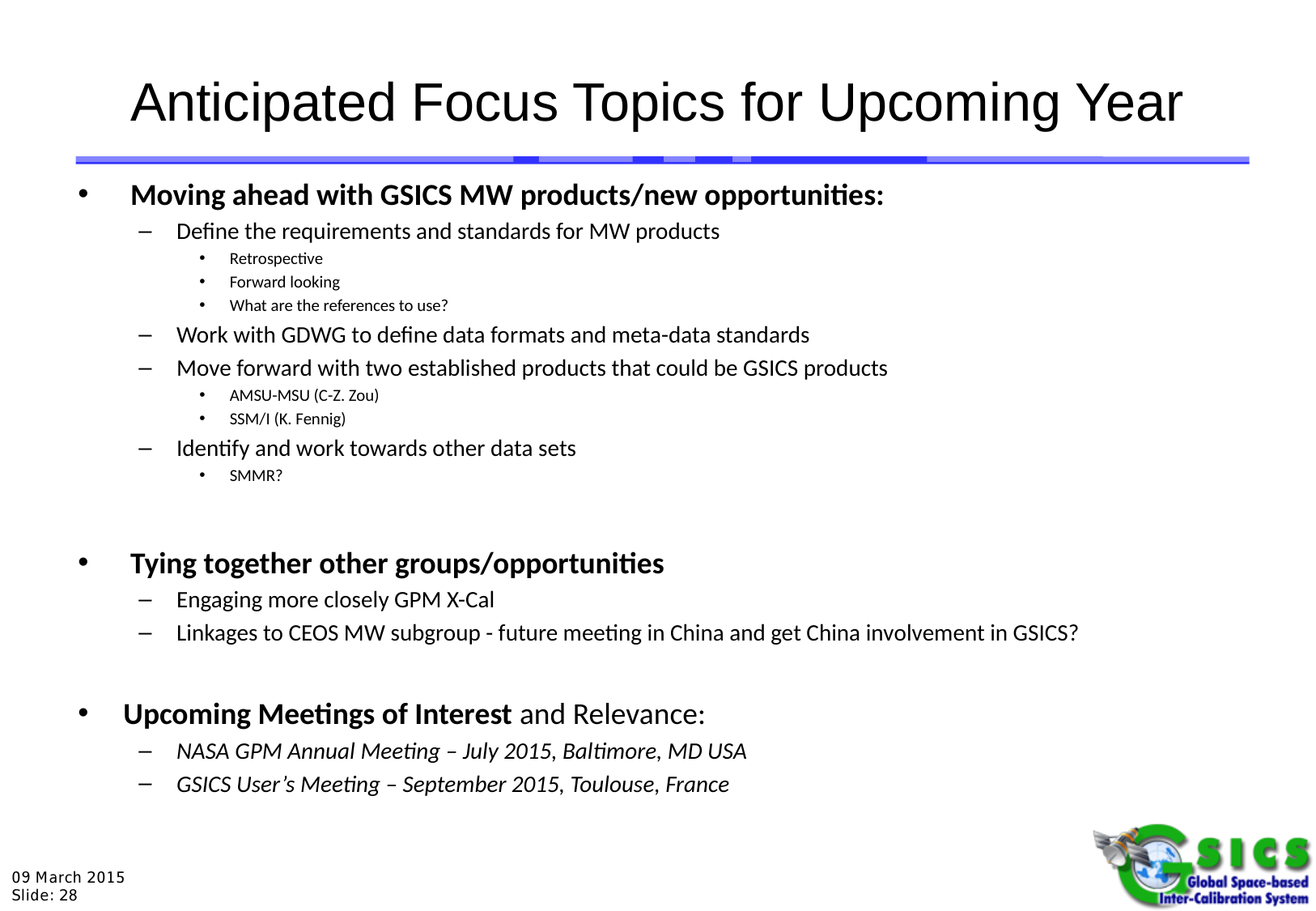

# Anticipated Focus Topics for Upcoming Year
 Moving ahead with GSICS MW products/new opportunities:
Define the requirements and standards for MW products
Retrospective
Forward looking
What are the references to use?
Work with GDWG to define data formats and meta-data standards
Move forward with two established products that could be GSICS products
AMSU-MSU (C-Z. Zou)
SSM/I (K. Fennig)
Identify and work towards other data sets
SMMR?

 Tying together other groups/opportunities
Engaging more closely GPM X-Cal
Linkages to CEOS MW subgroup - future meeting in China and get China involvement in GSICS?

Upcoming Meetings of Interest and Relevance:
NASA GPM Annual Meeting – July 2015, Baltimore, MD USA
GSICS User’s Meeting – September 2015, Toulouse, France